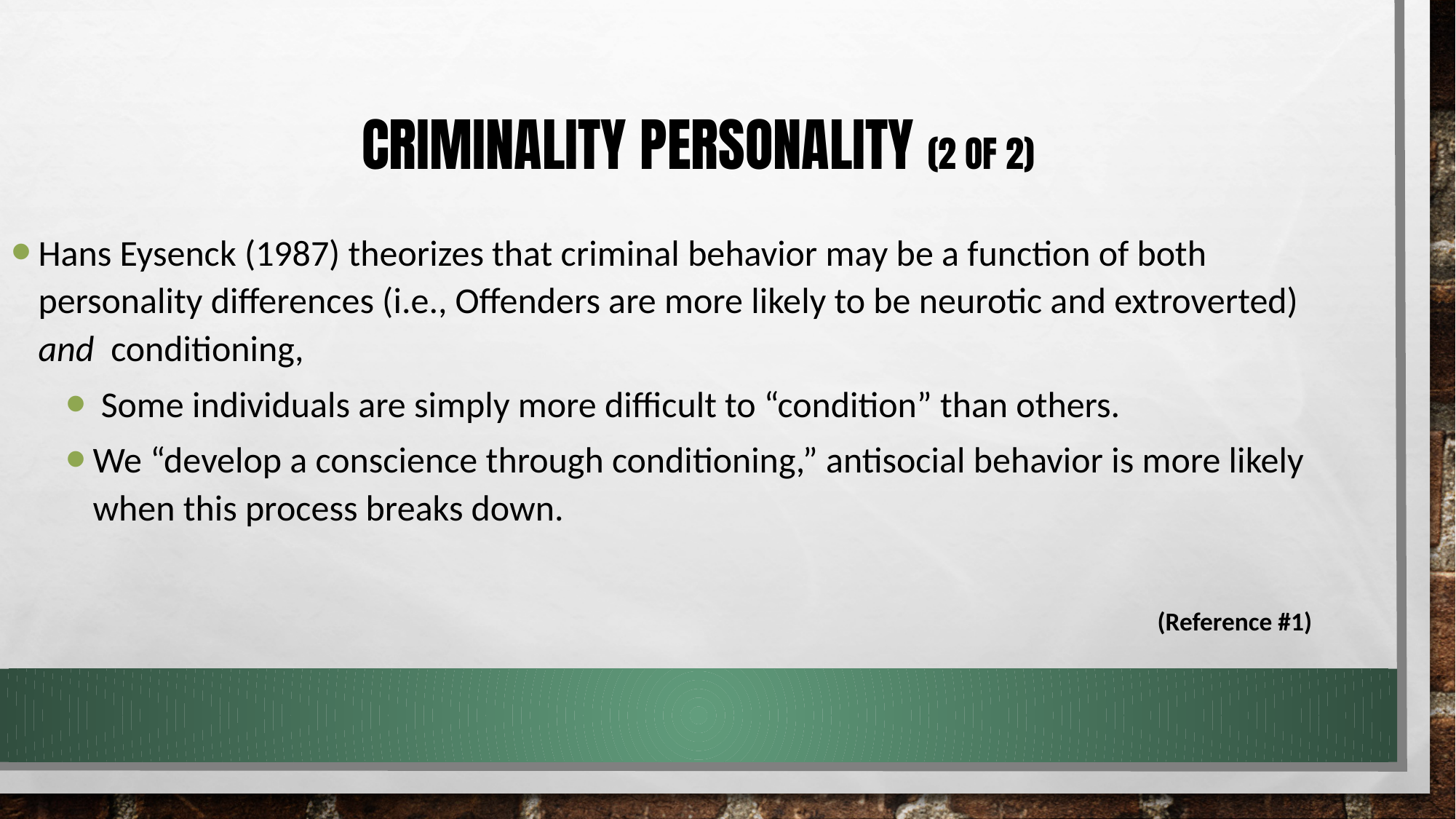

# Criminality Personality (2 of 2)
Hans Eysenck (1987) theorizes that criminal behavior may be a function of both personality differences (i.e., Offenders are more likely to be neurotic and extroverted) and  conditioning,
 Some individuals are simply more difficult to “condition” than others.
We “develop a conscience through conditioning,” antisocial behavior is more likely when this process breaks down.

(Reference #1)